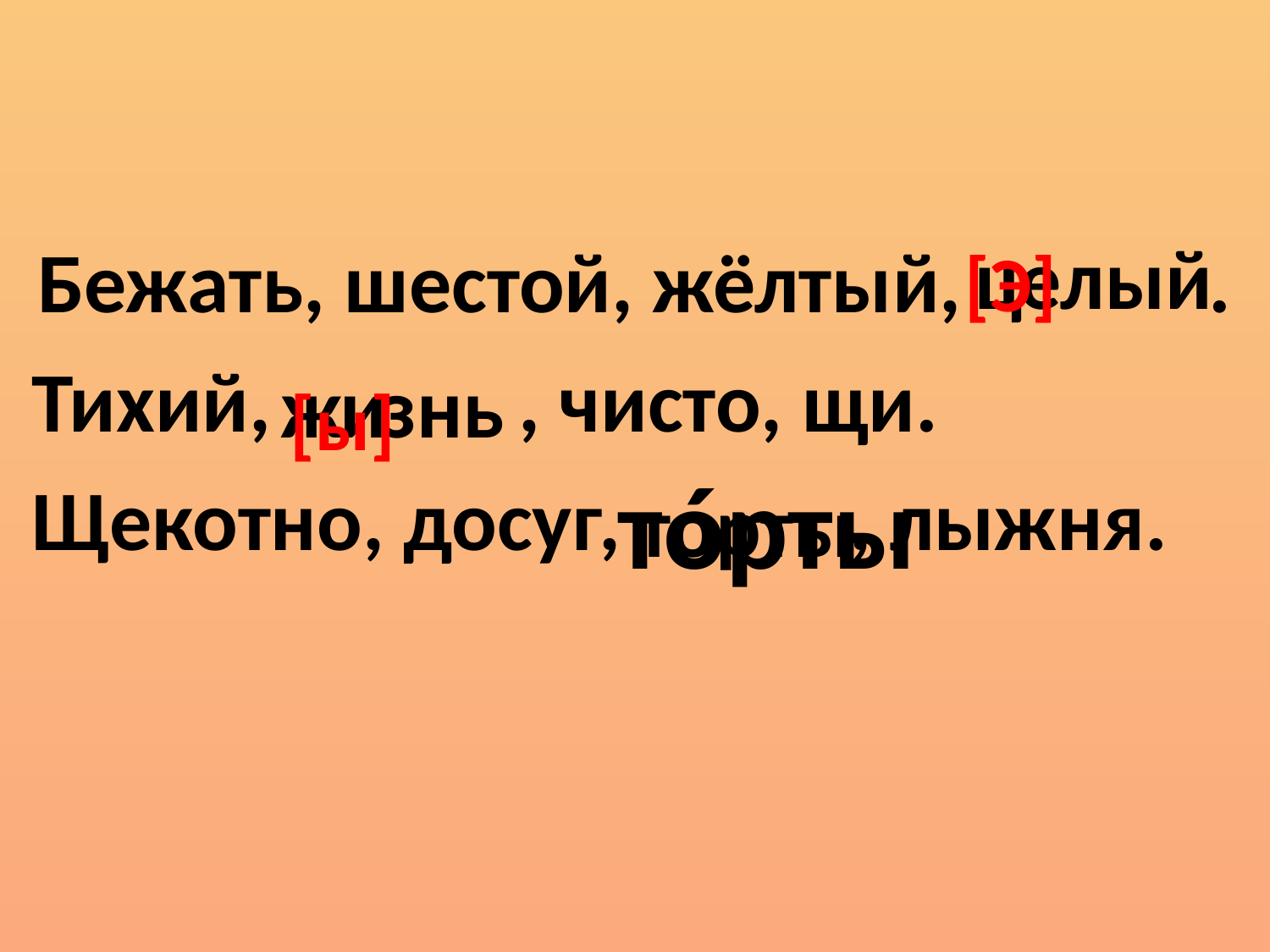

ц  лый
е
Бежать, шестой, жёлтый,             .
 Тихий,             , чисто, щи.
 Щекотно, досуг,            , лыжня.

[Э]
ж  знь
и
[ы]
тóрты
торты